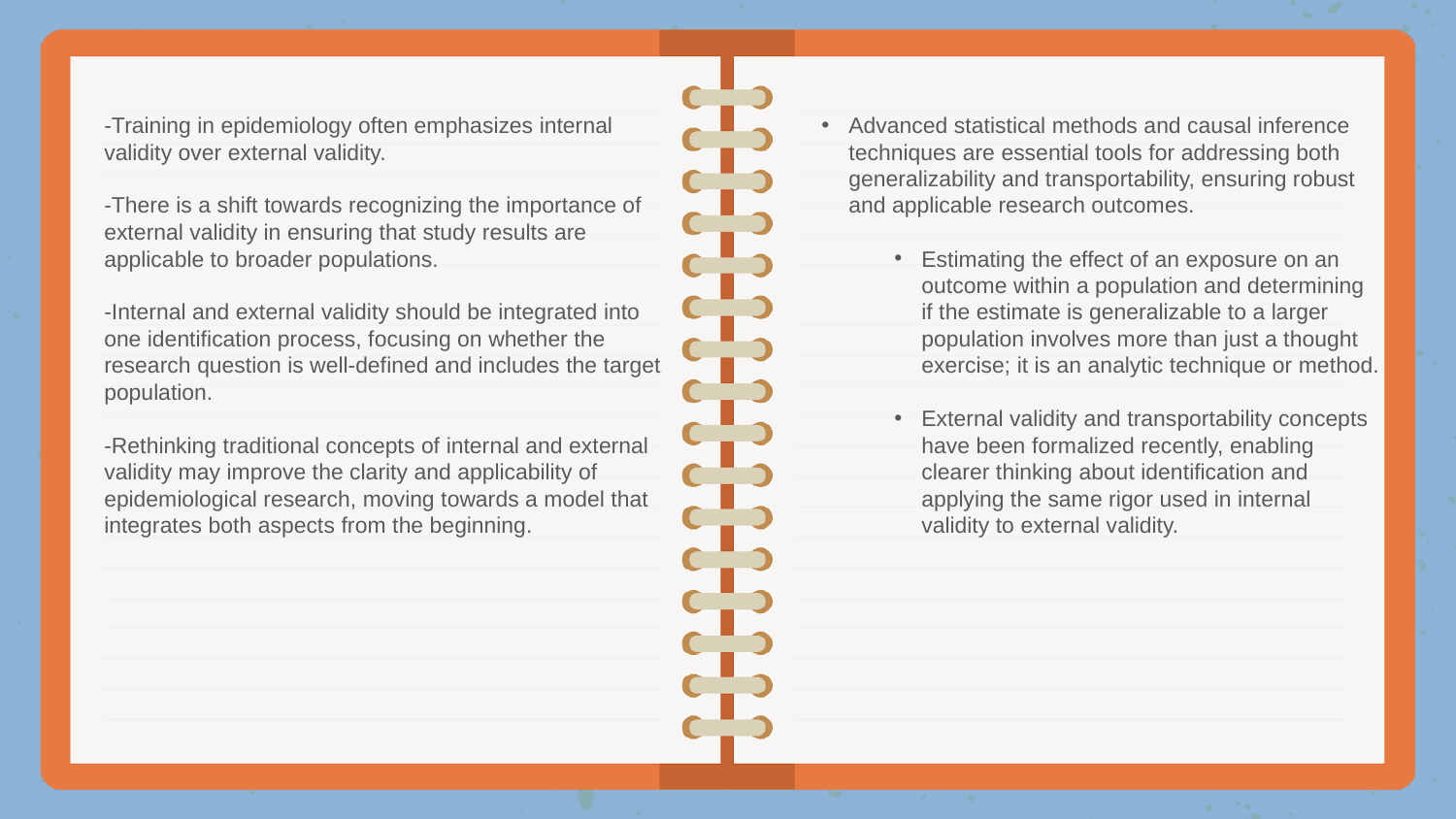

-Training in epidemiology often emphasizes internal validity over external validity.

-There is a shift towards recognizing the importance of external validity in ensuring that study results are applicable to broader populations.

-Internal and external validity should be integrated into one identification process, focusing on whether the research question is well-defined and includes the target population.

-Rethinking traditional concepts of internal and external validity may improve the clarity and applicability of epidemiological research, moving towards a model that integrates both aspects from the beginning.

Advanced statistical methods and causal inference techniques are essential tools for addressing both generalizability and transportability, ensuring robust and applicable research outcomes.

Estimating the effect of an exposure on an outcome within a population and determining if the estimate is generalizable to a larger population involves more than just a thought exercise; it is an analytic technique or method.

External validity and transportability concepts have been formalized recently, enabling clearer thinking about identification and applying the same rigor used in internal validity to external validity.